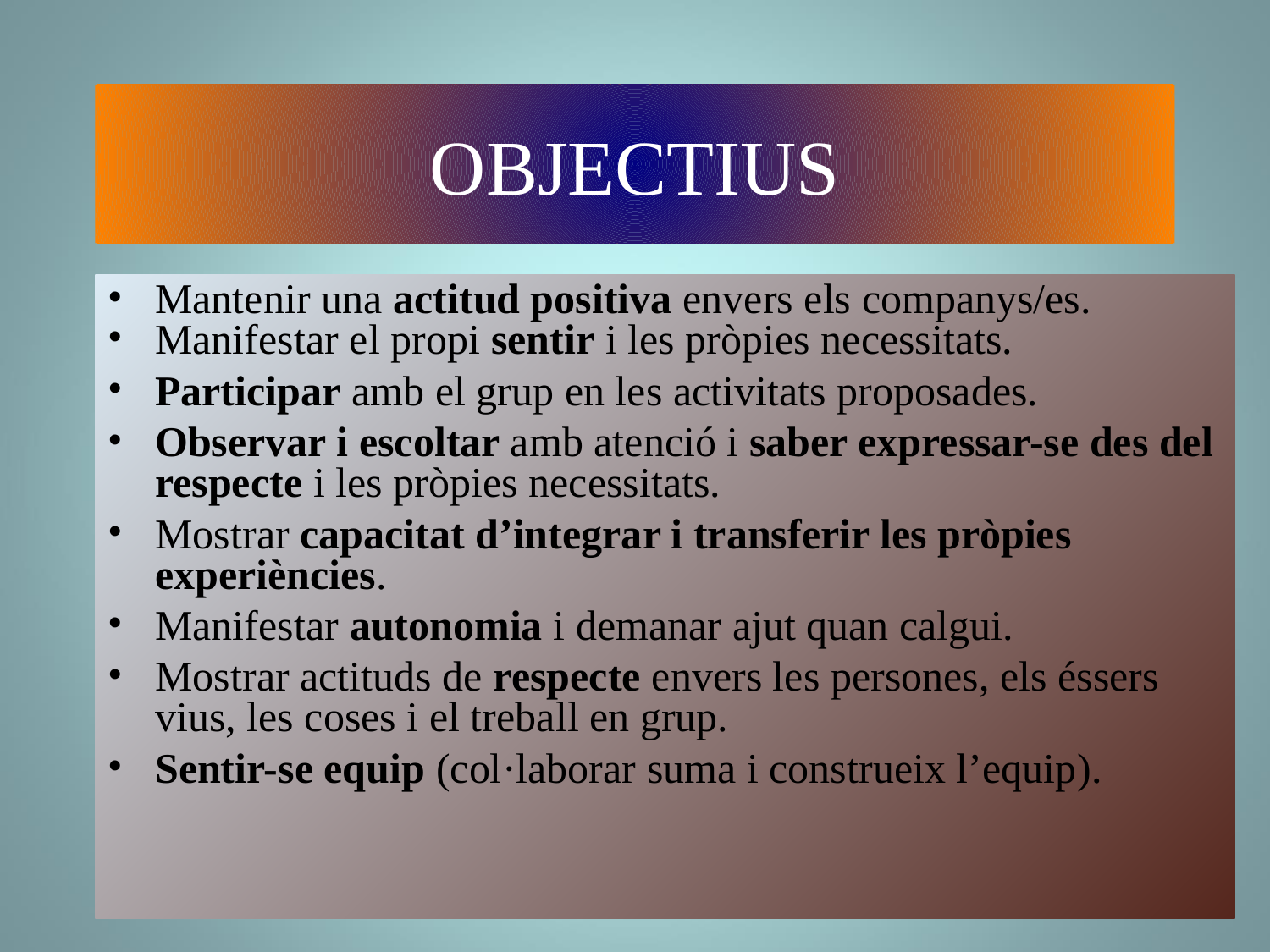

OBJECTIUS
Mantenir una actitud positiva envers els companys/es.
Manifestar el propi sentir i les pròpies necessitats.
Participar amb el grup en les activitats proposades.
Observar i escoltar amb atenció i saber expressar-se des del respecte i les pròpies necessitats.
Mostrar capacitat d’integrar i transferir les pròpies experiències.
Manifestar autonomia i demanar ajut quan calgui.
Mostrar actituds de respecte envers les persones, els éssers vius, les coses i el treball en grup.
Sentir-se equip (col·laborar suma i construeix l’equip).